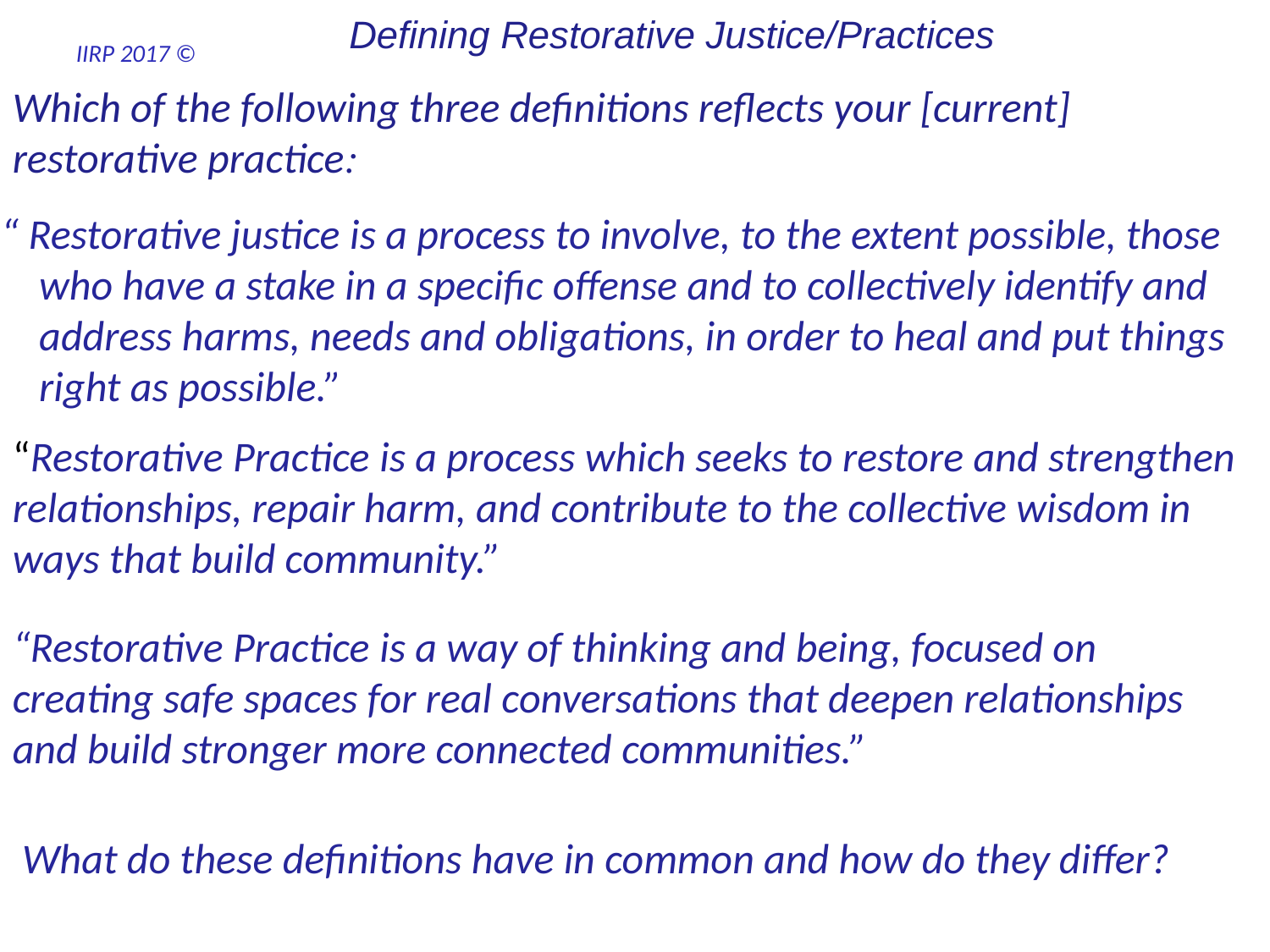

Defining Restorative Justice/Practices
Which of the following three definitions reflects your [current] restorative practice:
 “ Restorative justice is a process to involve, to the extent possible, those who have a stake in a specific offense and to collectively identify and address harms, needs and obligations, in order to heal and put things right as possible.”

“Restorative Practice is a process which seeks to restore and strengthen relationships, repair harm, and contribute to the collective wisdom in ways that build community.”
“Restorative Practice is a way of thinking and being, focused on creating safe spaces for real conversations that deepen relationships and build stronger more connected communities.”
 What do these definitions have in common and how do they differ?